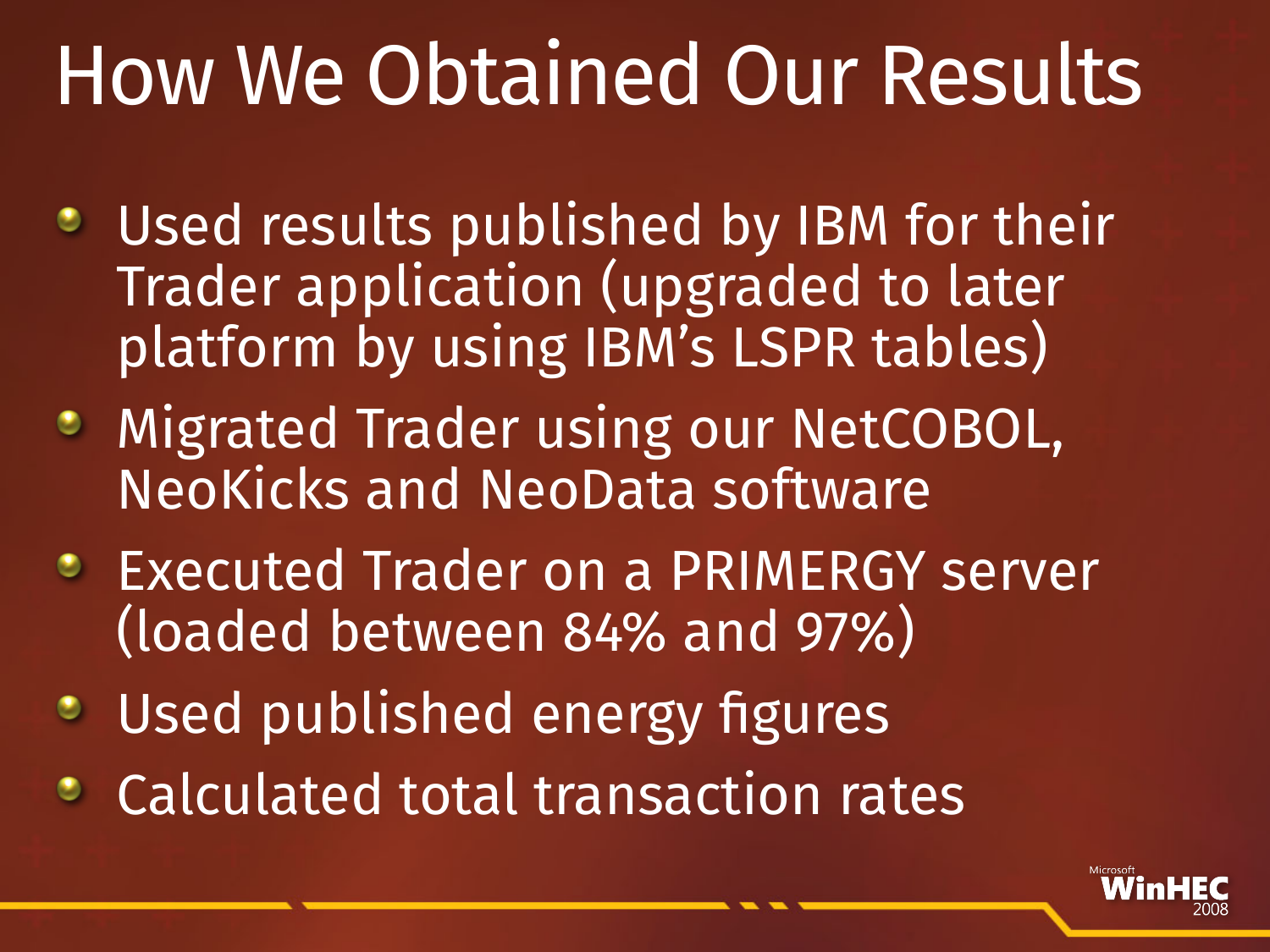

# How We Obtained Our Results
Used results published by IBM for their Trader application (upgraded to later platform by using IBM’s LSPR tables)
Migrated Trader using our NetCOBOL, NeoKicks and NeoData software
Executed Trader on a PRIMERGY server (loaded between 84% and 97%)
Used published energy figures
Calculated total transaction rates